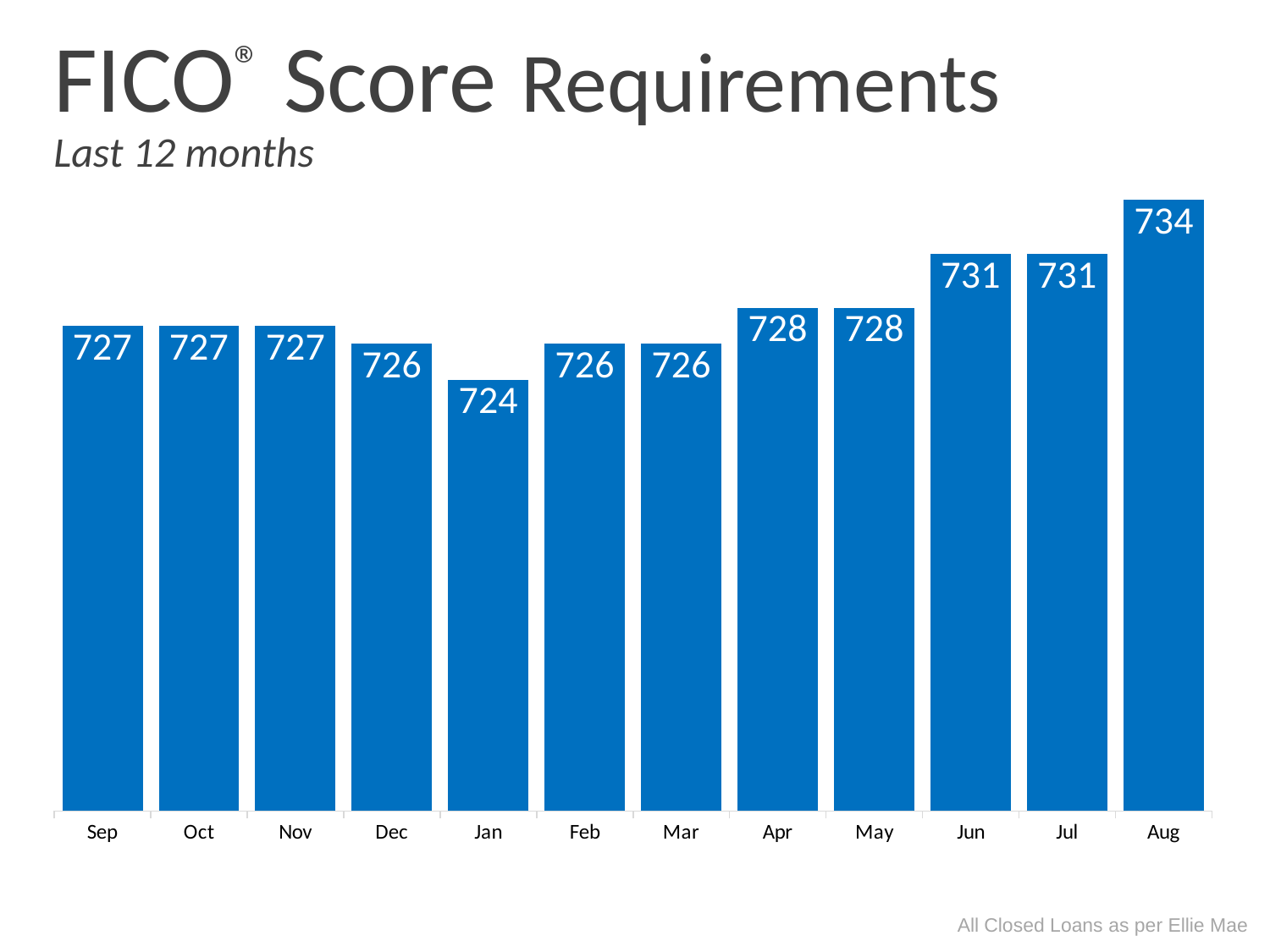

FICO® Score Requirements
Last 12 months

### Chart

| Category | Series 1 |
|---|---|
| Sep | 727.0 |
| Oct | 727.0 |
| Nov | 727.0 |
| Dec | 726.0 |
| Jan | 724.0 |
| Feb | 726.0 |
| Mar | 726.0 |
| Apr | 728.0 |
| May | 728.0 |
| Jun | 731.0 |
| Jul | 731.0 |
| Aug | 734.0 |
All Closed Loans as per Ellie Mae